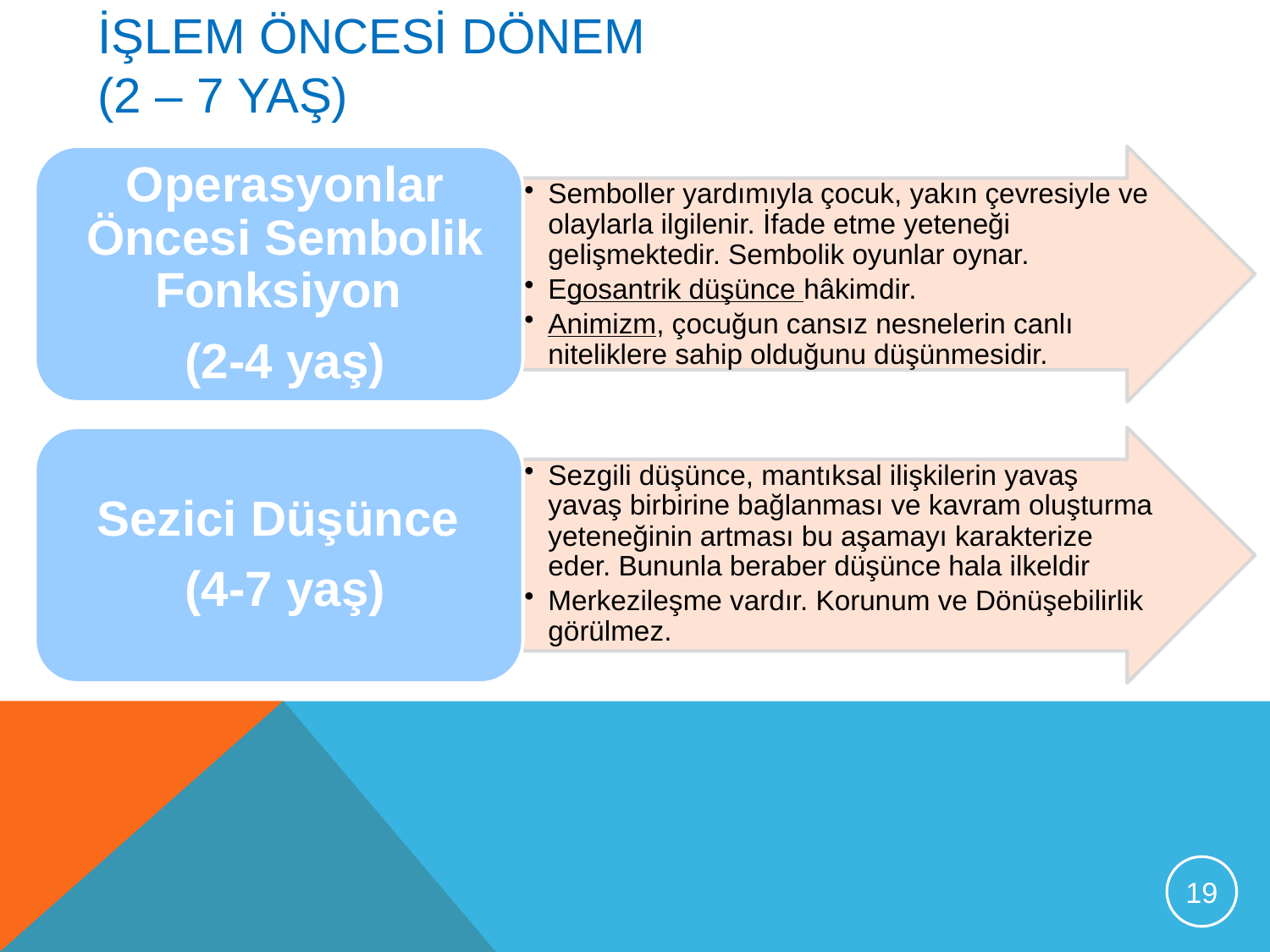

# İşlem öncesi dönem (2 – 7 yaş)
Semboller yardımıyla çocuk, yakın çevresiyle ve olaylarla ilgilenir. İfade etme yeteneği gelişmektedir. Sembolik oyunlar oynar.
Egosantrik düşünce hâkimdir.
Animizm, çocuğun cansız nesnelerin canlı niteliklere sahip olduğunu düşünmesidir.
Operasyonlar Öncesi Sembolik Fonksiyon
(2-4 yaş)
Sezgili düşünce, mantıksal ilişkilerin yavaş yavaş birbirine bağlanması ve kavram oluşturma yeteneğinin artması bu aşamayı karakterize eder. Bununla beraber düşünce hala ilkeldir
Merkezileşme vardır. Korunum ve Dönüşebilirlik görülmez.
Sezici Düşünce
(4-7 yaş)
19